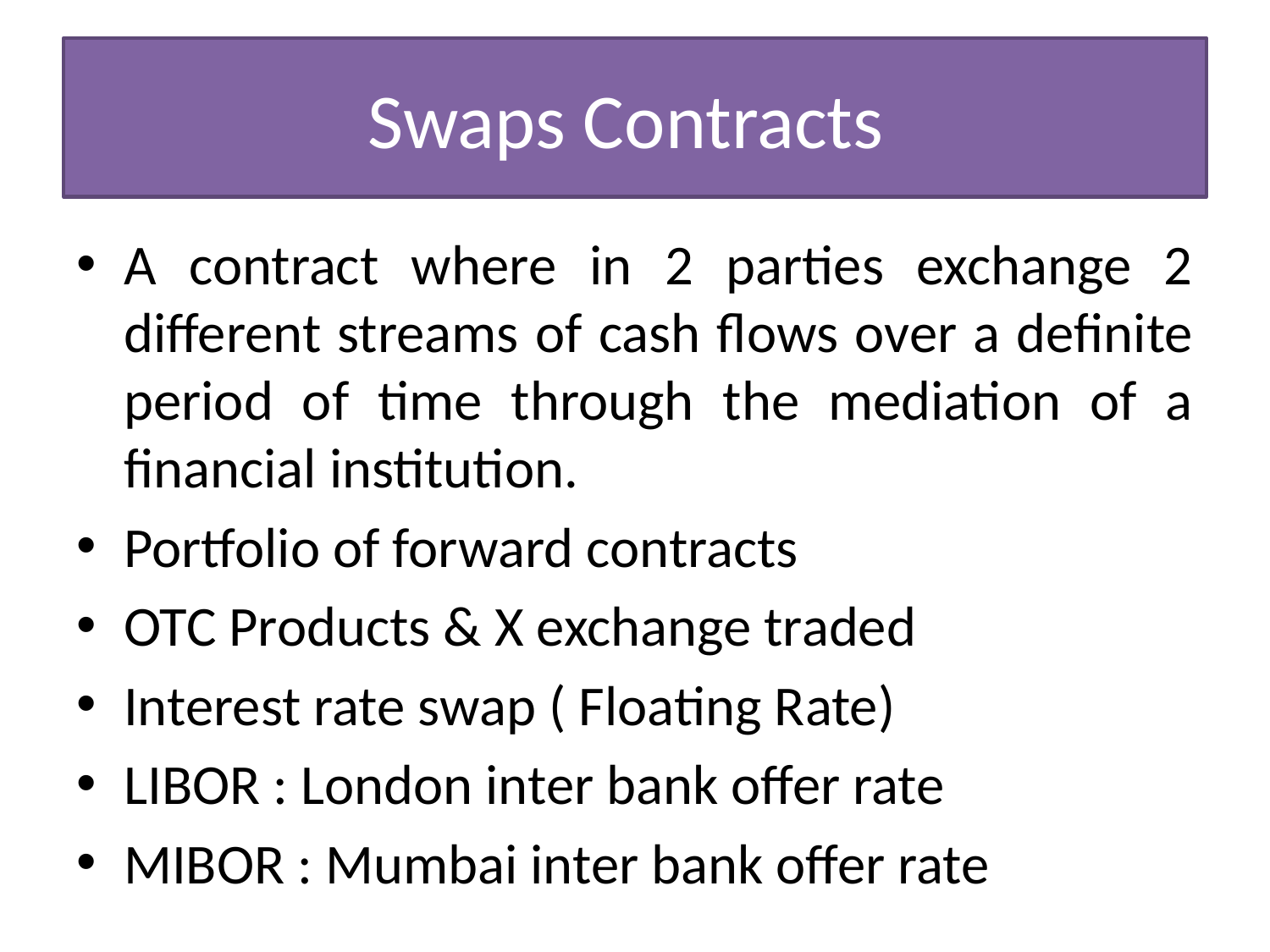

# Swaps Contracts
A contract where in 2 parties exchange 2 different streams of cash flows over a definite period of time through the mediation of a financial institution.
Portfolio of forward contracts
OTC Products & X exchange traded
Interest rate swap ( Floating Rate)
LIBOR : London inter bank offer rate
MIBOR : Mumbai inter bank offer rate